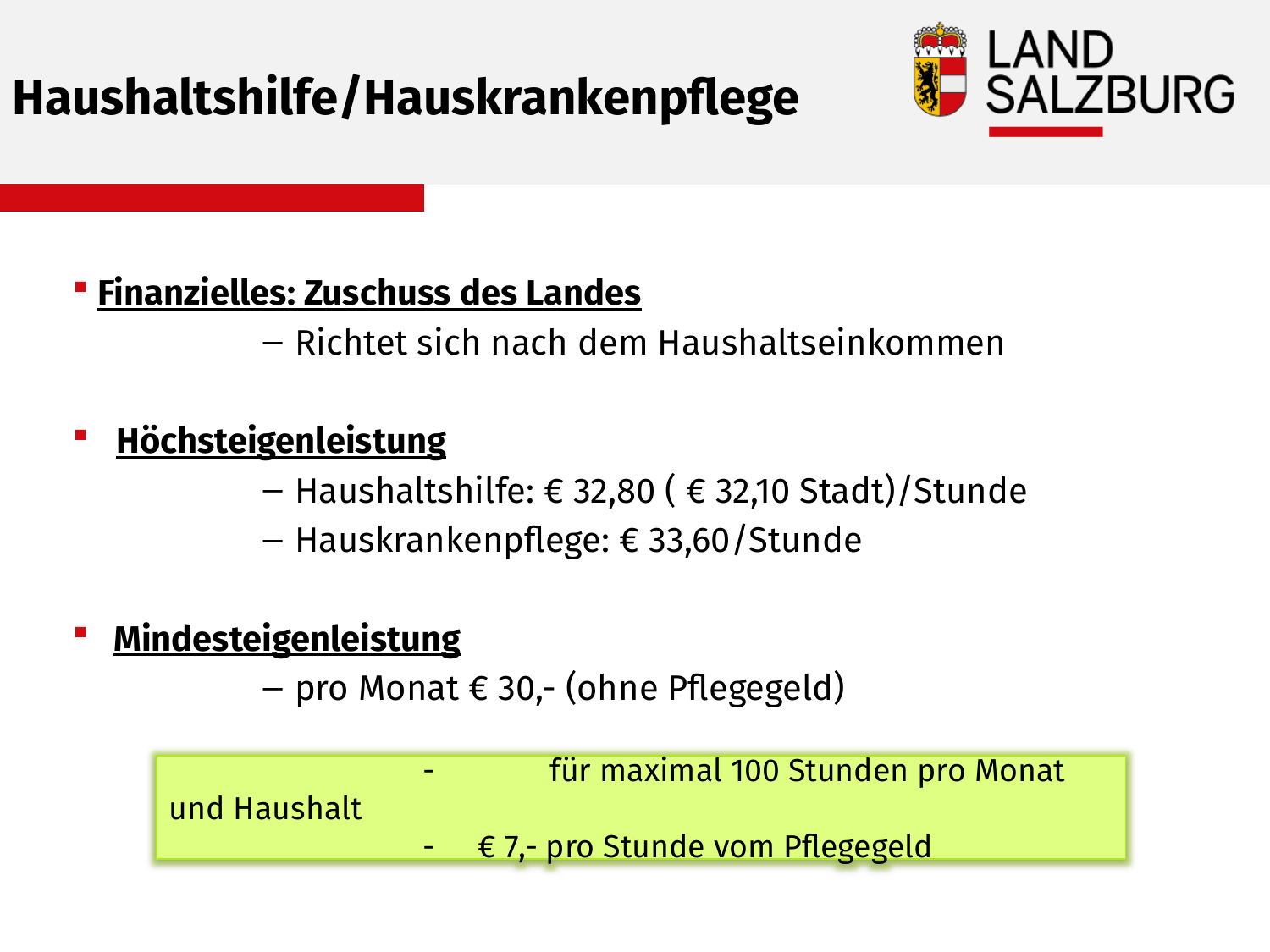

# Haushaltshilfe/Hauskrankenpflege

Finanzielles: Zuschuss des Landes
Richtet sich nach dem Haushaltseinkommen

  Höchsteigenleistung
Haushaltshilfe: € 32,80 ( € 32,10 Stadt)/Stunde
Hauskrankenpflege: € 33,60/Stunde

Mindesteigenleistung
pro Monat € 30,- (ohne Pflegegeld)

		-	für maximal 100 Stunden pro Monat und Haushalt
		-     € 7,- pro Stunde vom Pflegegeld